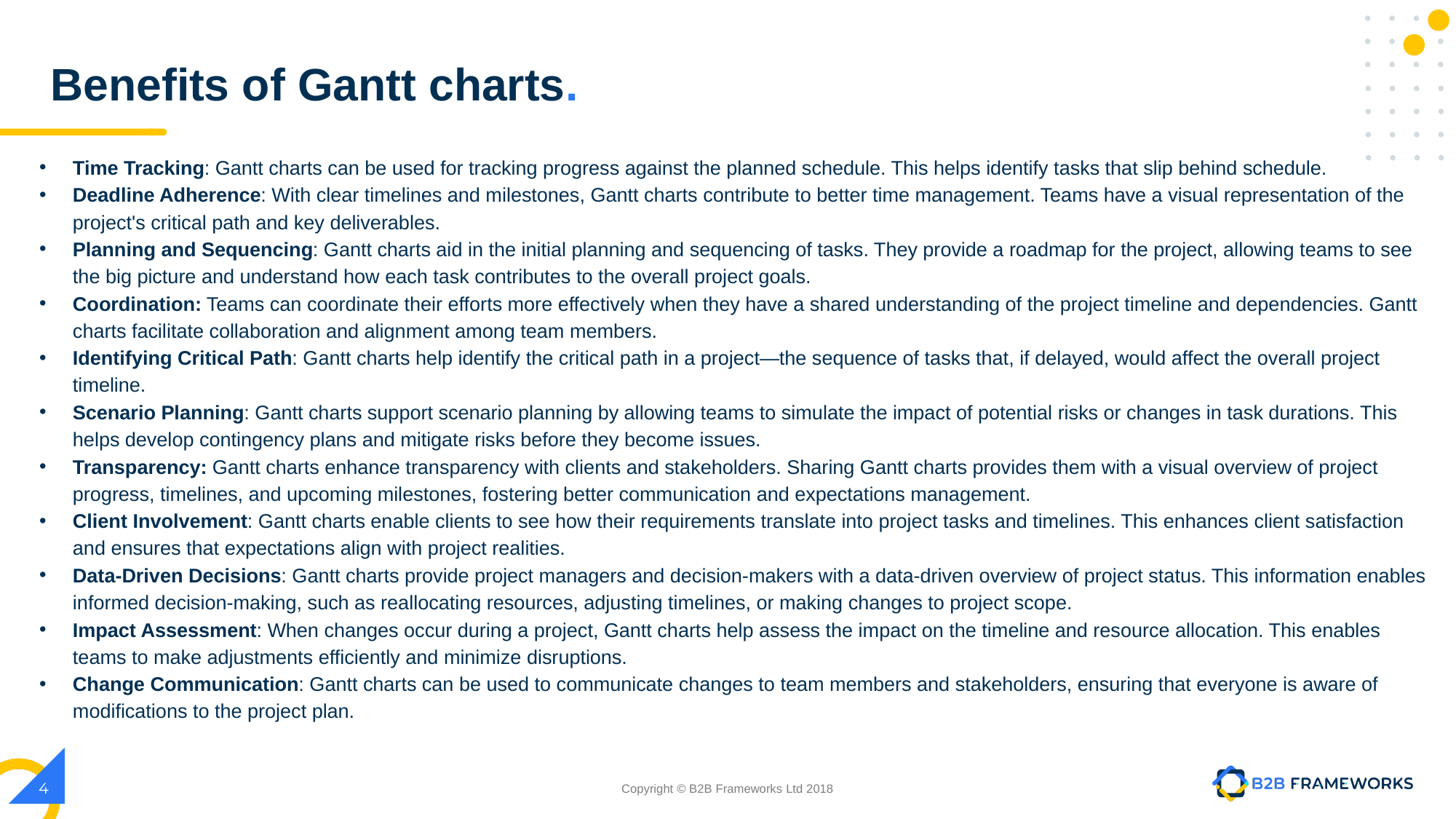

# Benefits of Gantt charts.
Time Tracking: Gantt charts can be used for tracking progress against the planned schedule. This helps identify tasks that slip behind schedule.
Deadline Adherence: With clear timelines and milestones, Gantt charts contribute to better time management. Teams have a visual representation of the project's critical path and key deliverables.
Planning and Sequencing: Gantt charts aid in the initial planning and sequencing of tasks. They provide a roadmap for the project, allowing teams to see the big picture and understand how each task contributes to the overall project goals.
Coordination: Teams can coordinate their efforts more effectively when they have a shared understanding of the project timeline and dependencies. Gantt charts facilitate collaboration and alignment among team members.
Identifying Critical Path: Gantt charts help identify the critical path in a project—the sequence of tasks that, if delayed, would affect the overall project timeline.
Scenario Planning: Gantt charts support scenario planning by allowing teams to simulate the impact of potential risks or changes in task durations. This helps develop contingency plans and mitigate risks before they become issues.
Transparency: Gantt charts enhance transparency with clients and stakeholders. Sharing Gantt charts provides them with a visual overview of project progress, timelines, and upcoming milestones, fostering better communication and expectations management.
Client Involvement: Gantt charts enable clients to see how their requirements translate into project tasks and timelines. This enhances client satisfaction and ensures that expectations align with project realities.
Data-Driven Decisions: Gantt charts provide project managers and decision-makers with a data-driven overview of project status. This information enables informed decision-making, such as reallocating resources, adjusting timelines, or making changes to project scope.
Impact Assessment: When changes occur during a project, Gantt charts help assess the impact on the timeline and resource allocation. This enables teams to make adjustments efficiently and minimize disruptions.
Change Communication: Gantt charts can be used to communicate changes to team members and stakeholders, ensuring that everyone is aware of modifications to the project plan.
4
Copyright © B2B Frameworks Ltd 2018